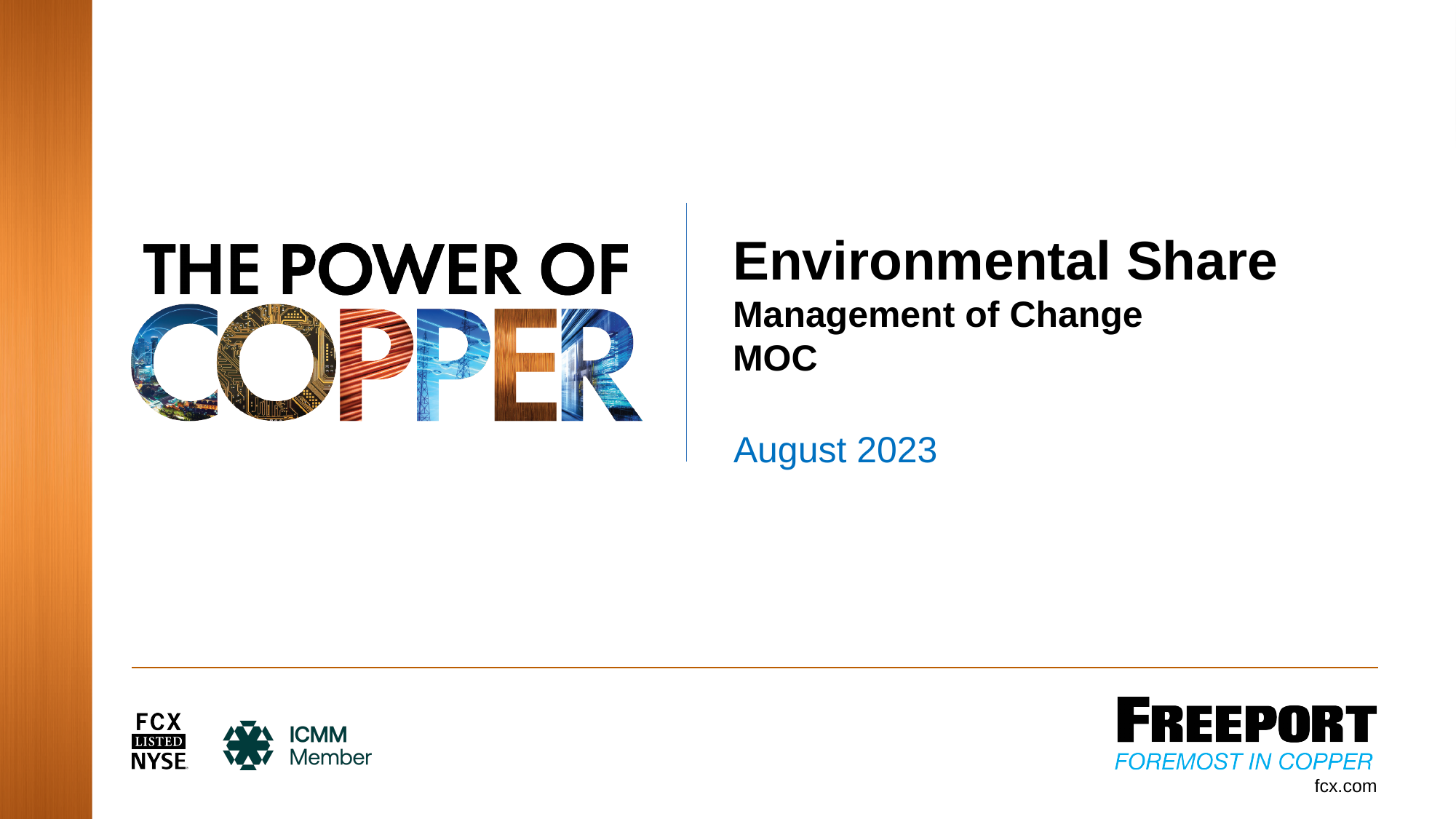

# Environmental Share Management of Change MOC
August 2023